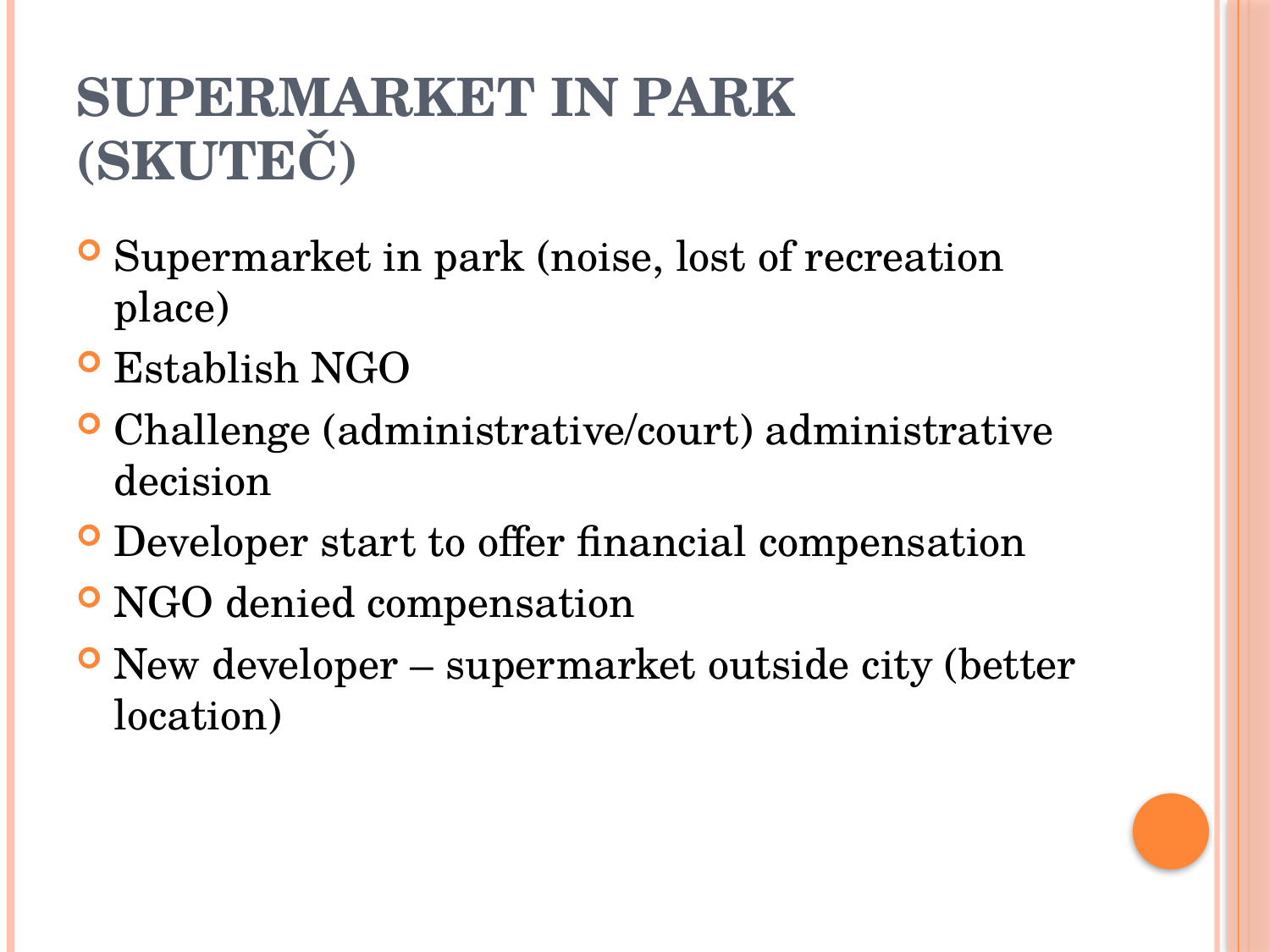

# Supermarket in Park (skuteč)
Supermarket in park (noise, lost of recreation place)
Establish NGO
Challenge (administrative/court) administrative decision
Developer start to offer financial compensation
NGO denied compensation
New developer – supermarket outside city (better location)